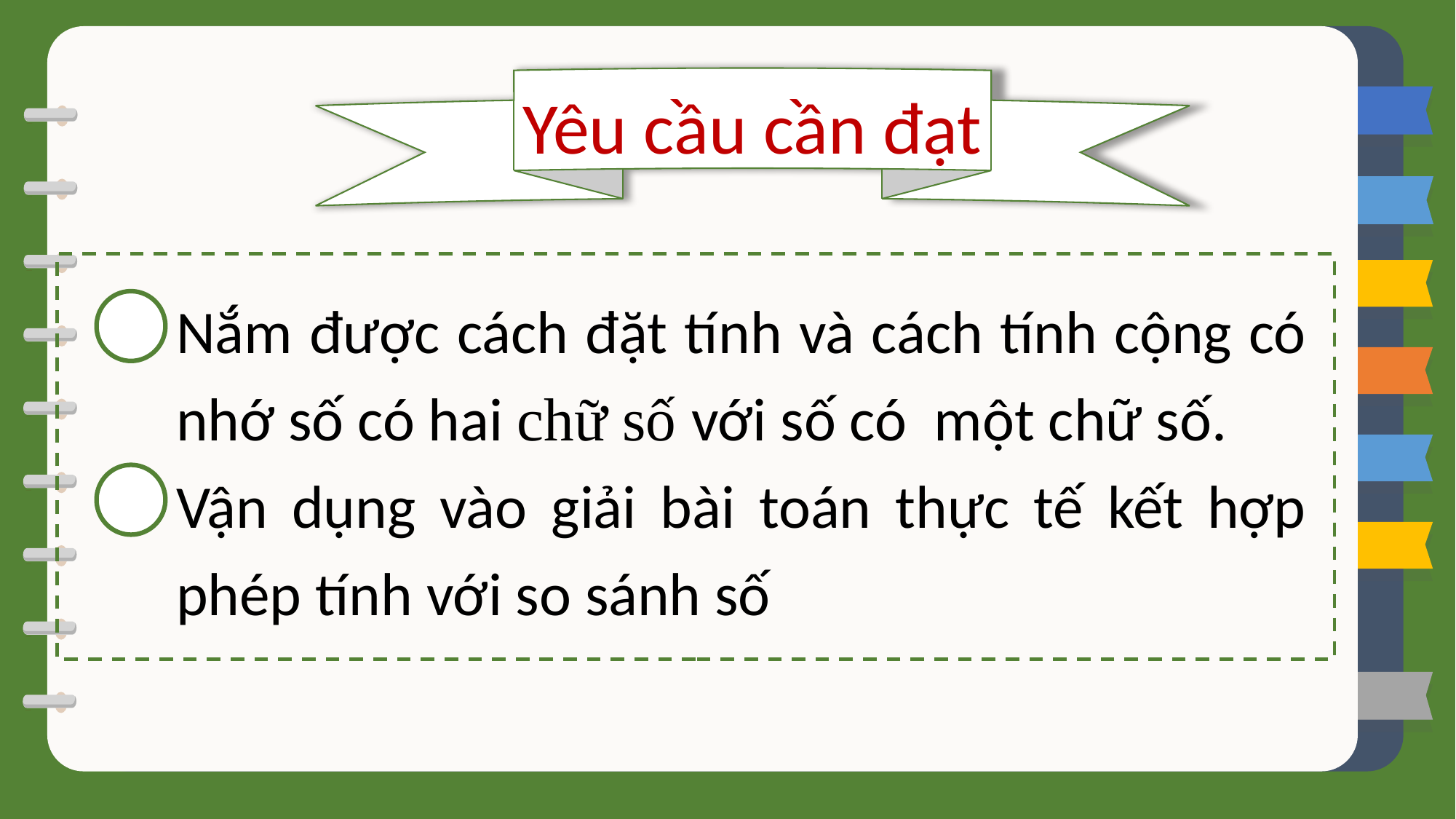

Yêu cầu cần đạt

Nắm được cách đặt tính và cách tính cộng có nhớ số có hai chữ số với số có  một chữ số.
Vận dụng vào giải bài toán thực tế kết hợp phép tính với so sánh số